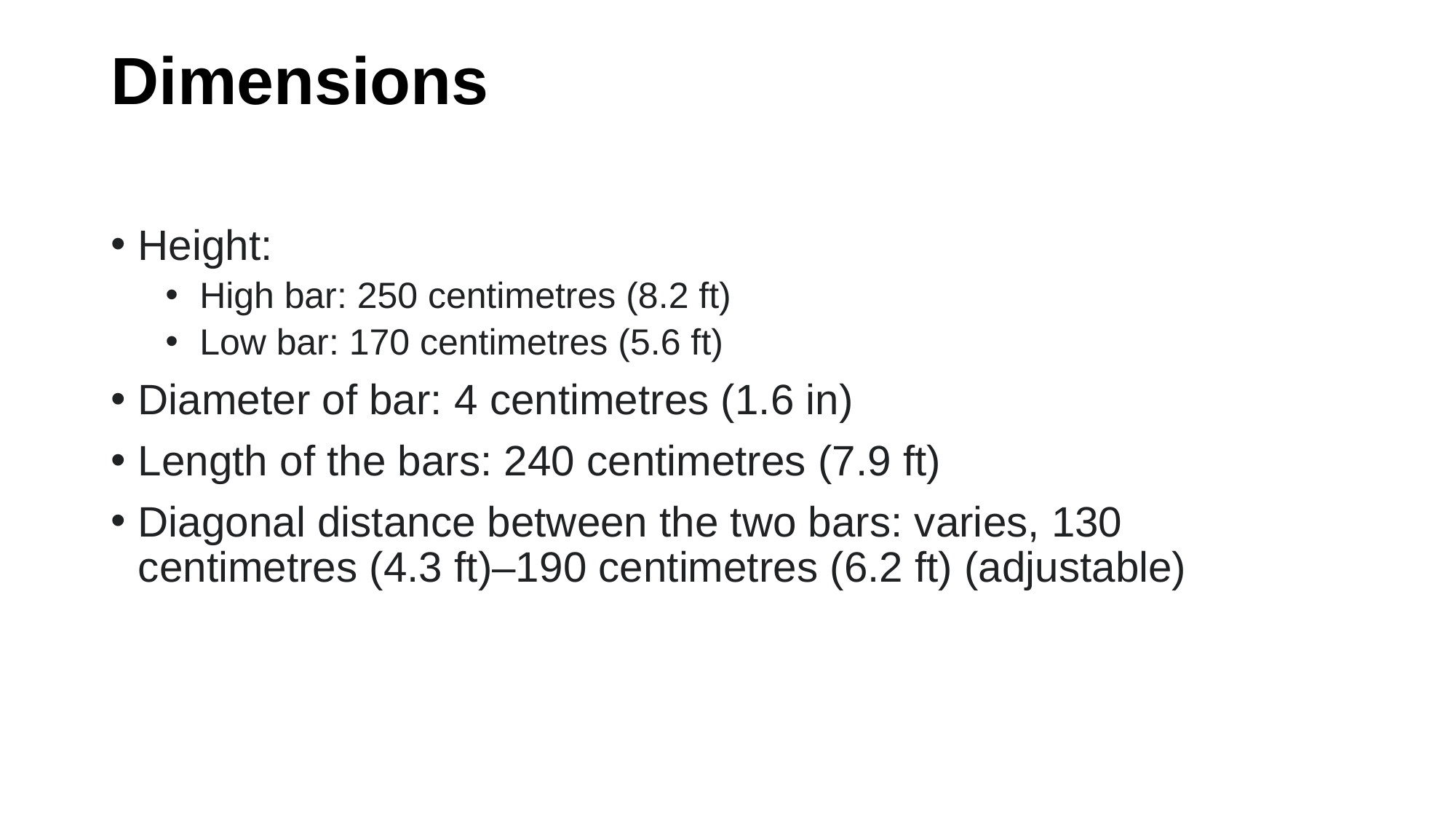

# Dimensions
Height:
High bar: 250 centimetres (8.2 ft)
Low bar: 170 centimetres (5.6 ft)
Diameter of bar: 4 centimetres (1.6 in)
Length of the bars: 240 centimetres (7.9 ft)
Diagonal distance between the two bars: varies, 130 centimetres (4.3 ft)–190 centimetres (6.2 ft) (adjustable)